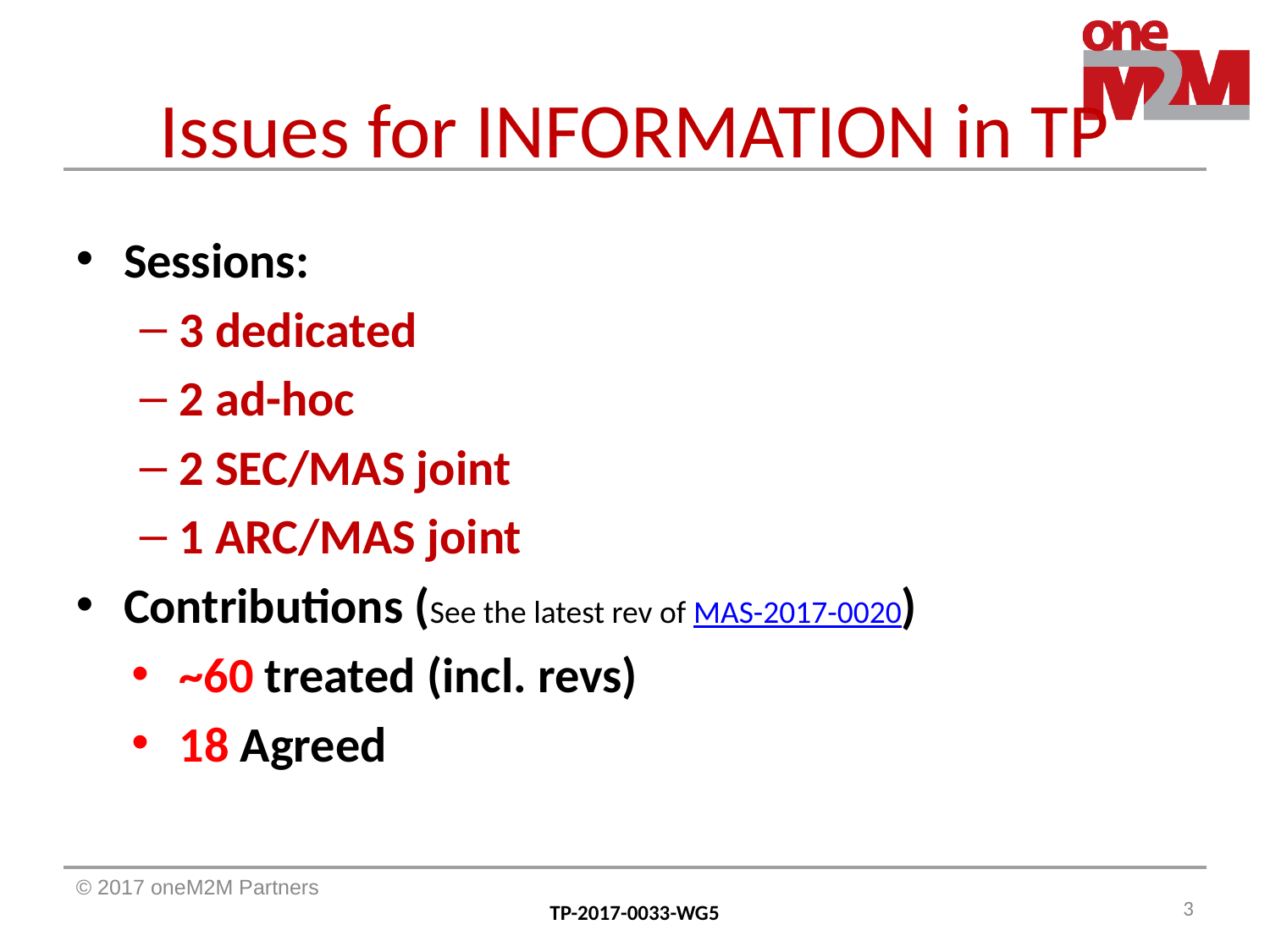

# Issues for INFORMATION in TP
Sessions:
3 dedicated
2 ad-hoc
2 SEC/MAS joint
1 ARC/MAS joint
Contributions (See the latest rev of MAS-2017-0020)
~60 treated (incl. revs)
18 Agreed
3